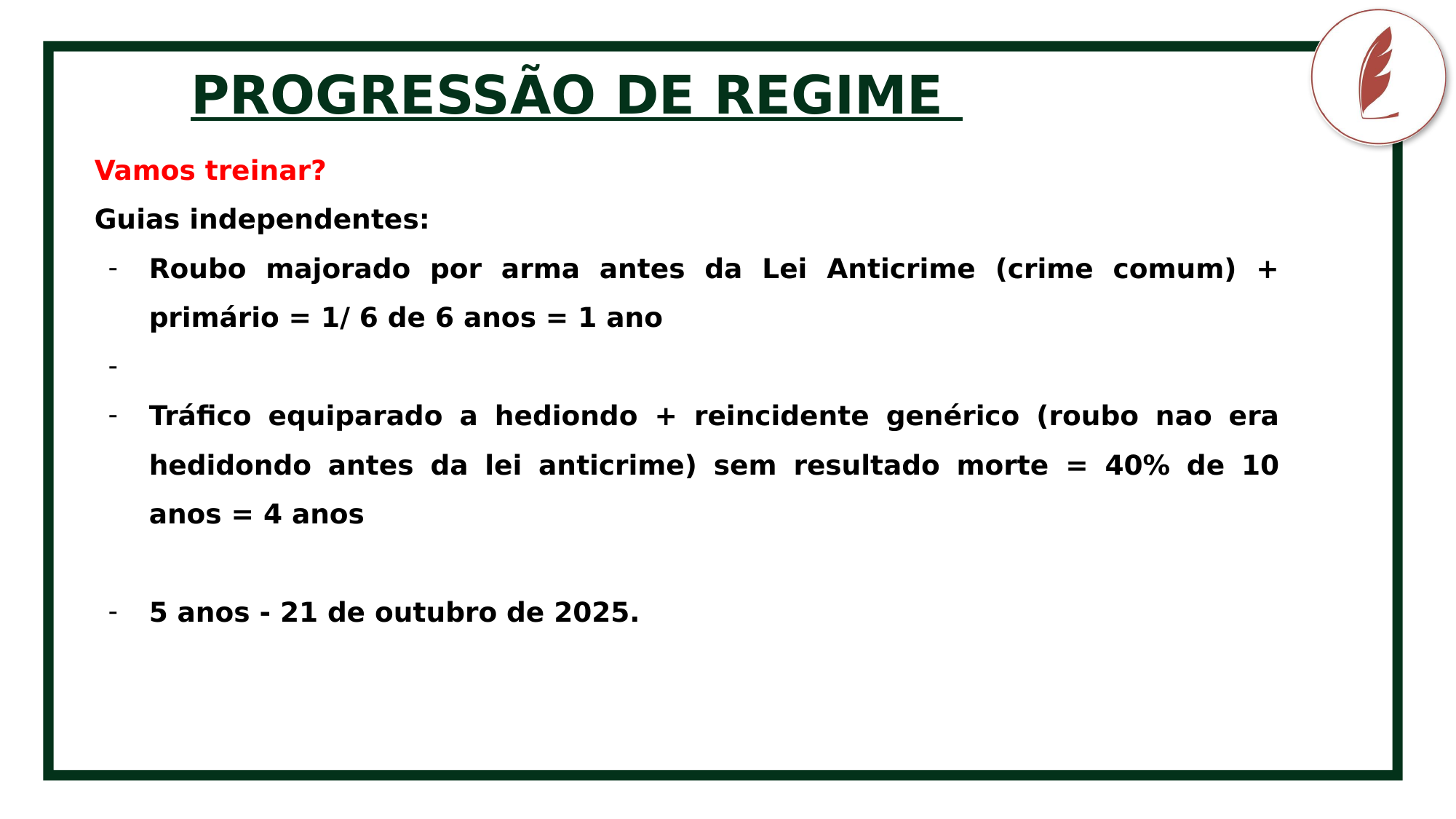

PROGRESSÃO DE REGIME
CRIMINOLOGIA
Vamos treinar?
Guias independentes:
Roubo majorado por arma antes da Lei Anticrime (crime comum) + primário = 1/ 6 de 6 anos = 1 ano

Tráfico equiparado a hediondo + reincidente genérico (roubo nao era hedidondo antes da lei anticrime) sem resultado morte = 40% de 10 anos = 4 anos

5 anos - 21 de outubro de 2025.

Fonte pro conteúdo

não-destaque